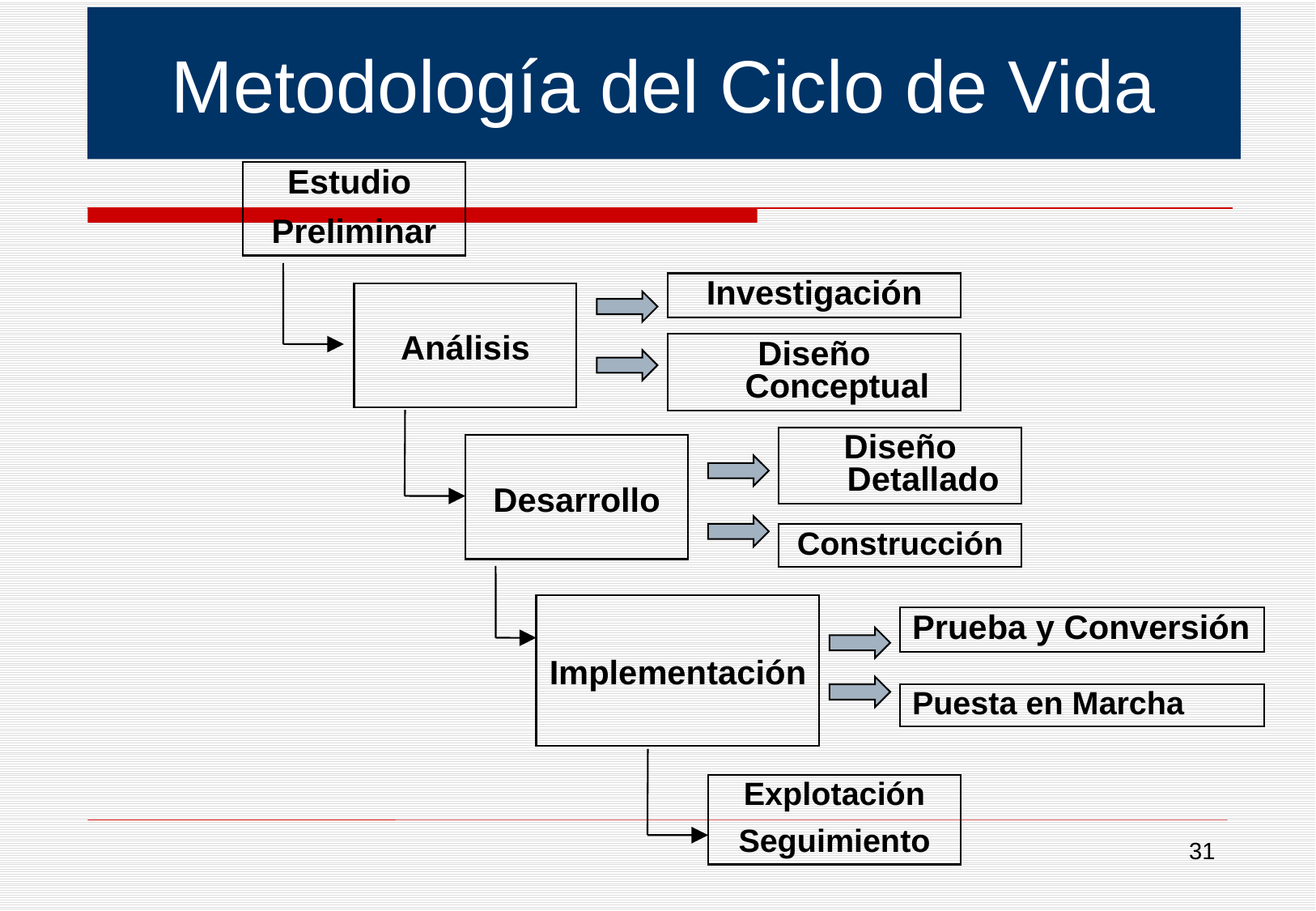

Metodología del Ciclo de Vida
Estudio
Preliminar

Investigación

Análisis

Diseño Conceptual

Diseño Detallado

Desarrollo

Construcción

Implementación

Prueba y Conversión

Puesta en Marcha

Explotación
Seguimiento
31